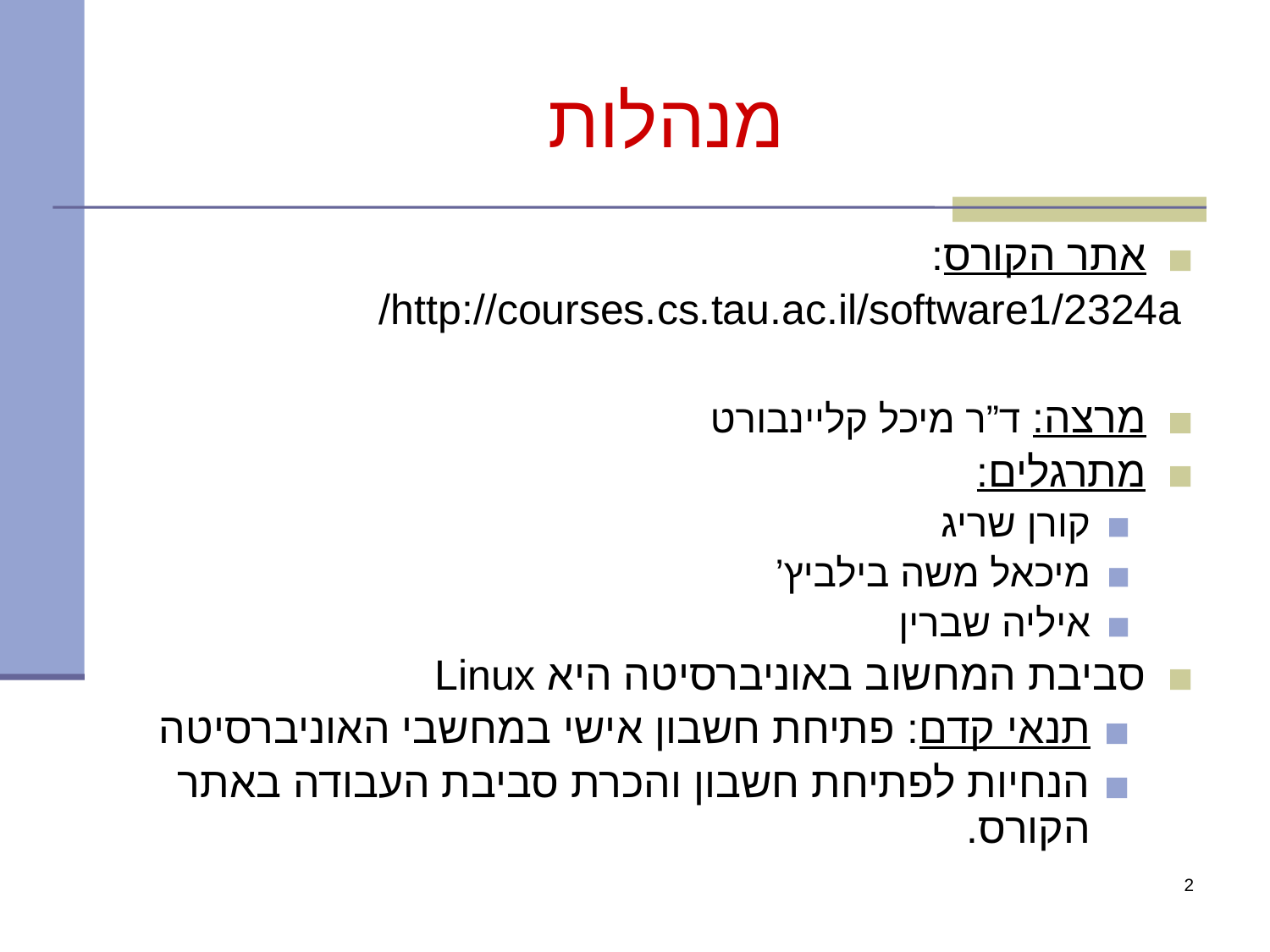

מנהלות
אתר הקורס:
	 http://courses.cs.tau.ac.il/software1/2324a/

מרצה: ד”ר מיכל קליינבורט
מתרגלים:
קורן שריג
מיכאל משה בילביץ’
איליה שברין
סביבת המחשוב באוניברסיטה היא Linux
תנאי קדם: פתיחת חשבון אישי במחשבי האוניברסיטה
הנחיות לפתיחת חשבון והכרת סביבת העבודה באתר הקורס.

2